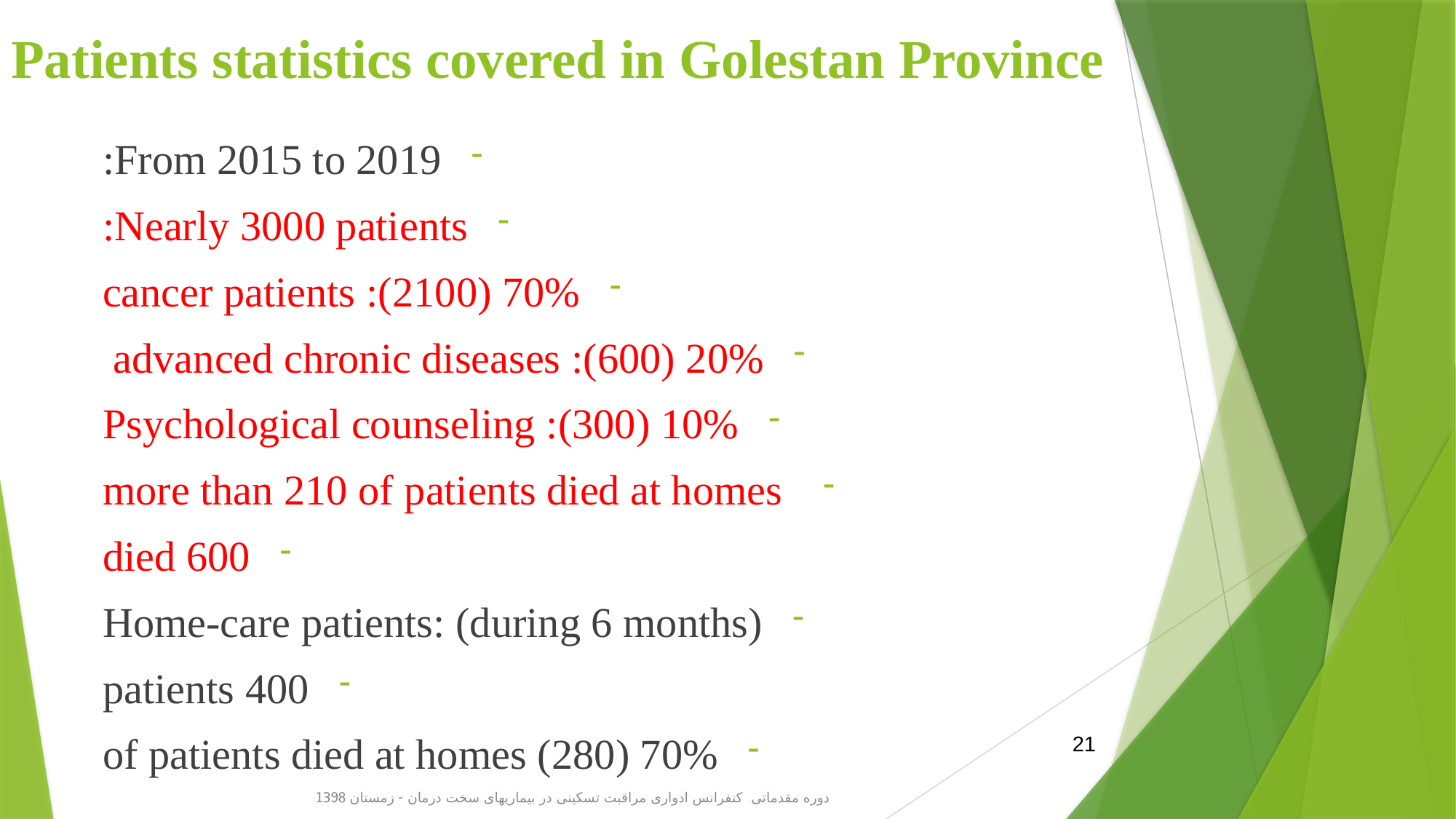

# Patients statistics covered in Golestan Province
From 2015 to 2019:
Nearly 3000 patients:
70% (2100): cancer patients
20% (600): advanced chronic diseases
10% (300): Psychological counseling
 more than 210 of patients died at homes
600 died
Home-care patients: (during 6 months)
400 patients
70% (280) of patients died at homes

21
دوره مقدماتی  کنفرانس ادواری مراقبت تسکینی در بیماریهای سخت درمان - زمستان 1398